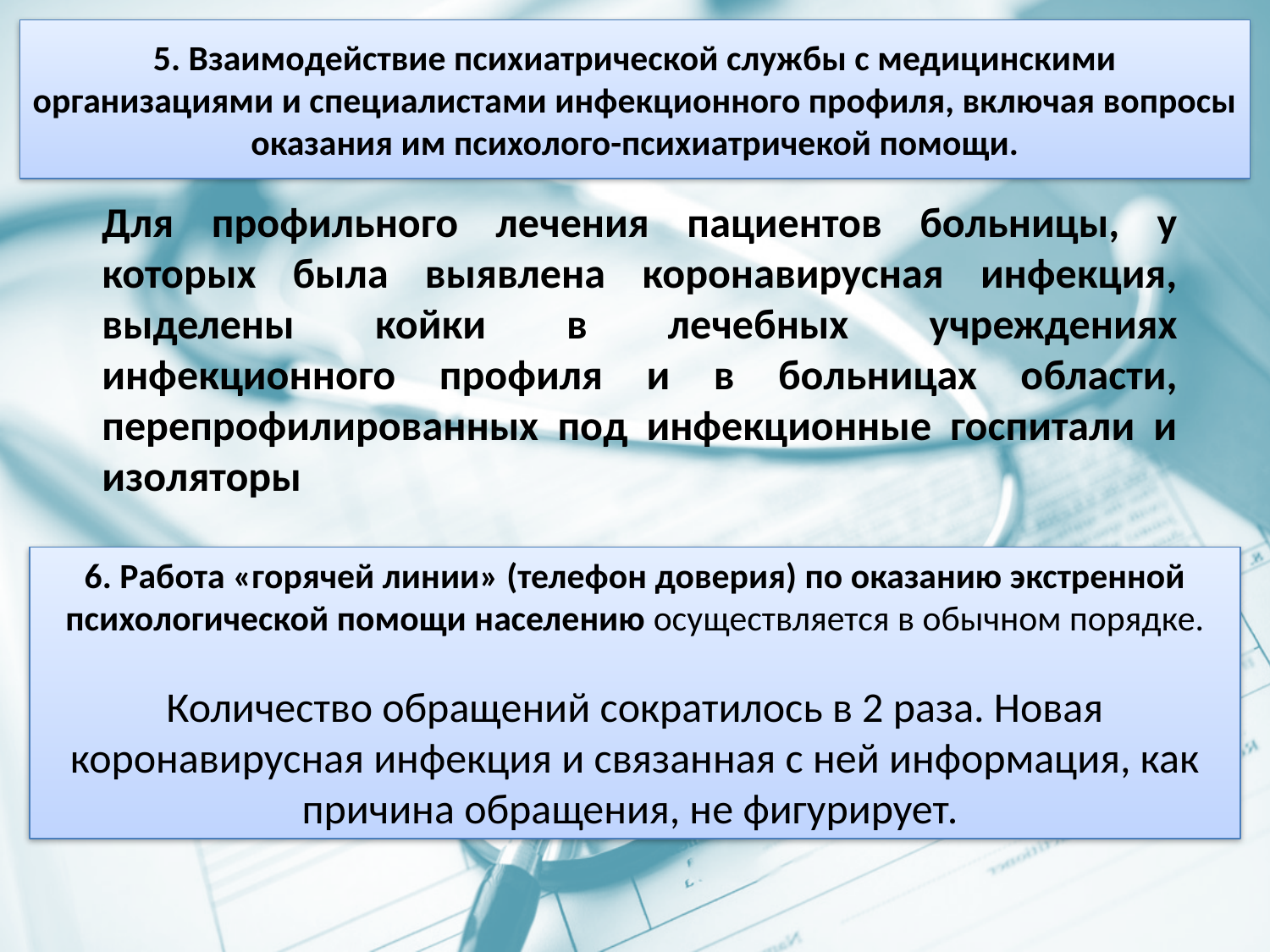

5. Взаимодействие психиатрической службы с медицинскими организациями и специалистами инфекционного профиля, включая вопросы оказания им психолого-психиатричекой помощи.
Для профильного лечения пациентов больницы, у которых была выявлена коронавирусная инфекция, выделены койки в лечебных учреждениях инфекционного профиля и в больницах области, перепрофилированных под инфекционные госпитали и изоляторы
6. Работа «горячей линии» (телефон доверия) по оказанию экстренной психологической помощи населению осуществляется в обычном порядке.

Количество обращений сократилось в 2 раза. Новая коронавирусная инфекция и связанная с ней информация, как причина обращения, не фигурирует.